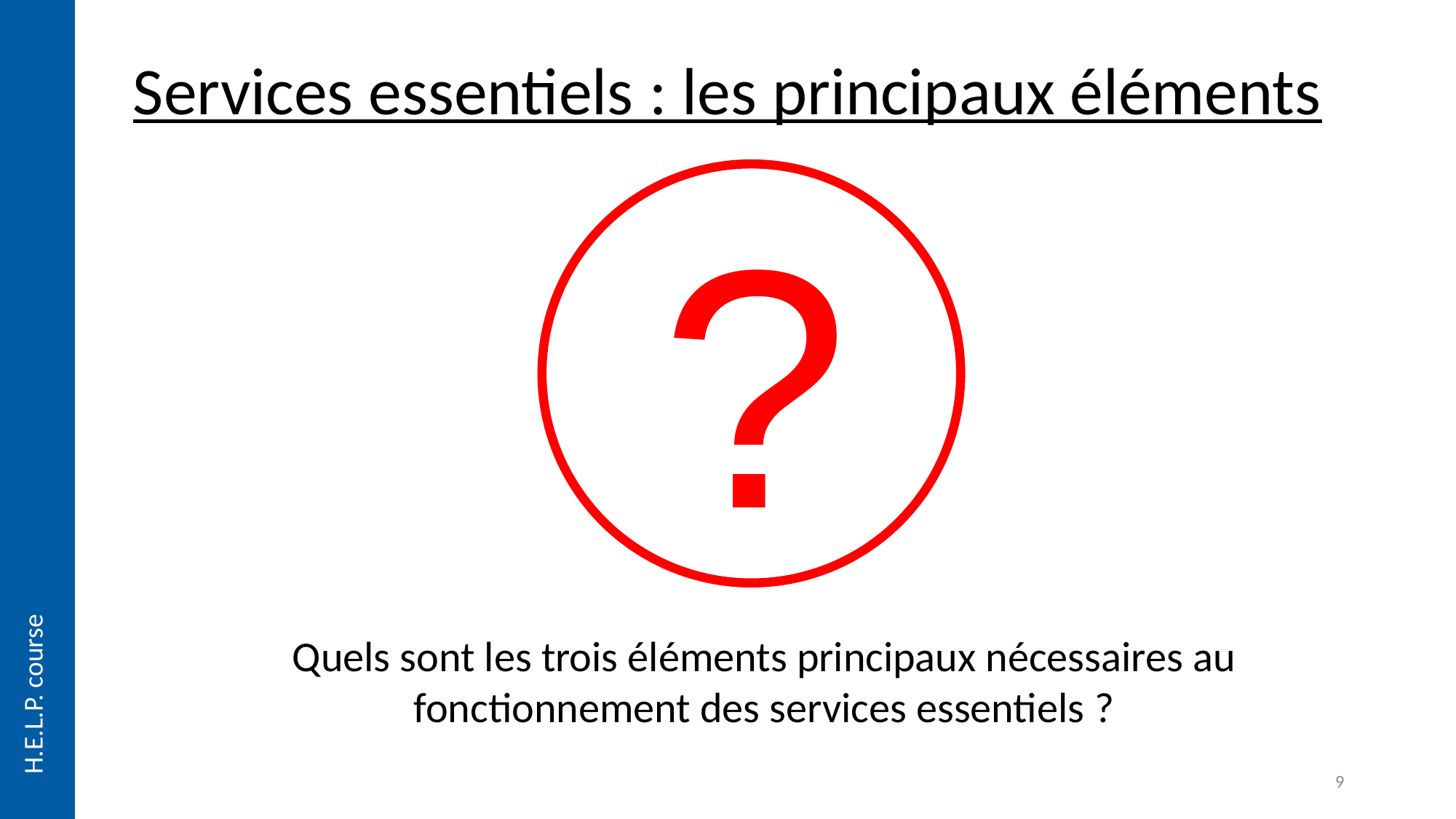

Services essentiels : les principaux éléments
?

Quels sont les trois éléments principaux nécessaires au fonctionnement des services essentiels ?
9